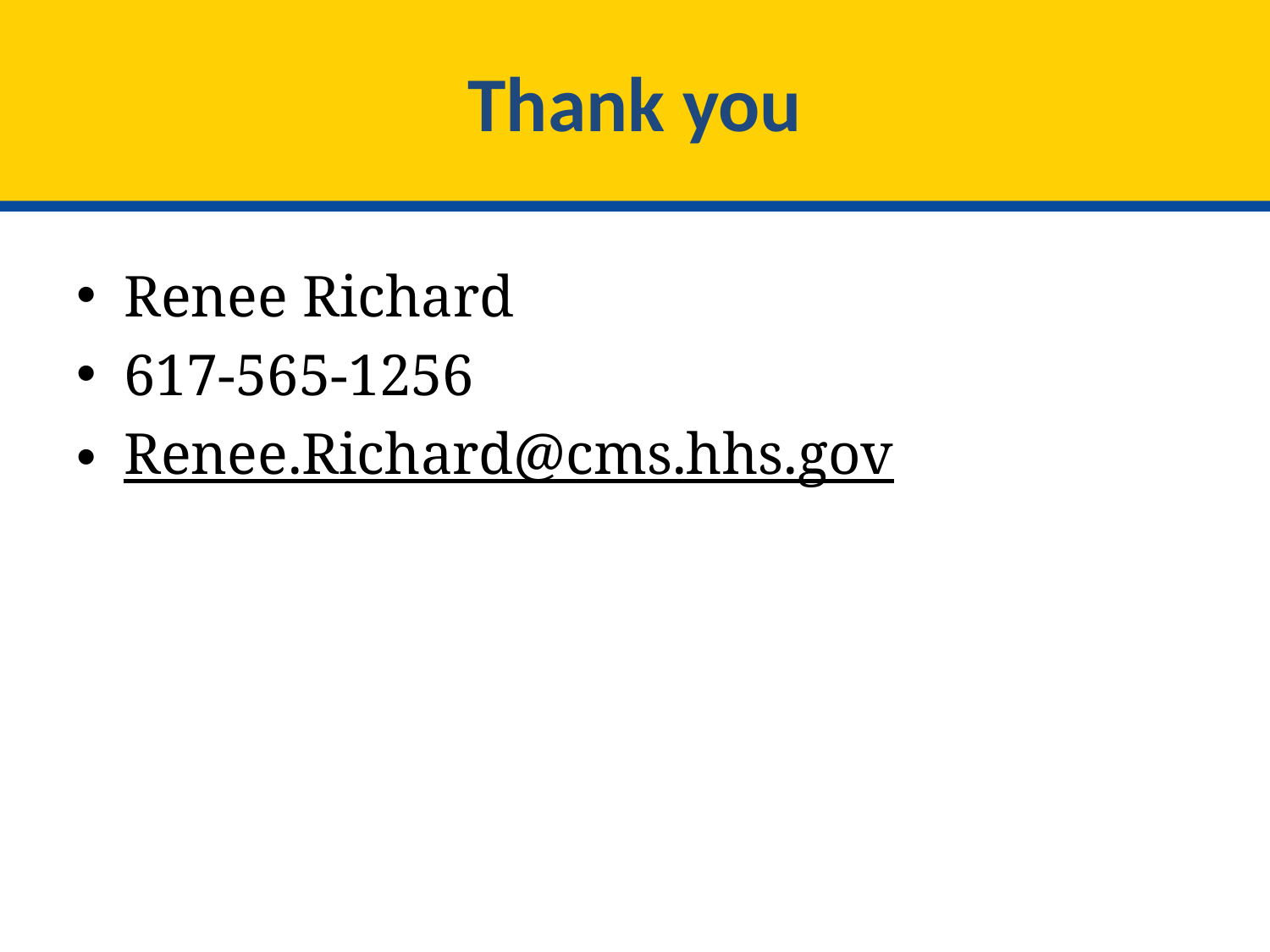

# Thank you
Renee Richard
617-565-1256
Renee.Richard@cms.hhs.gov